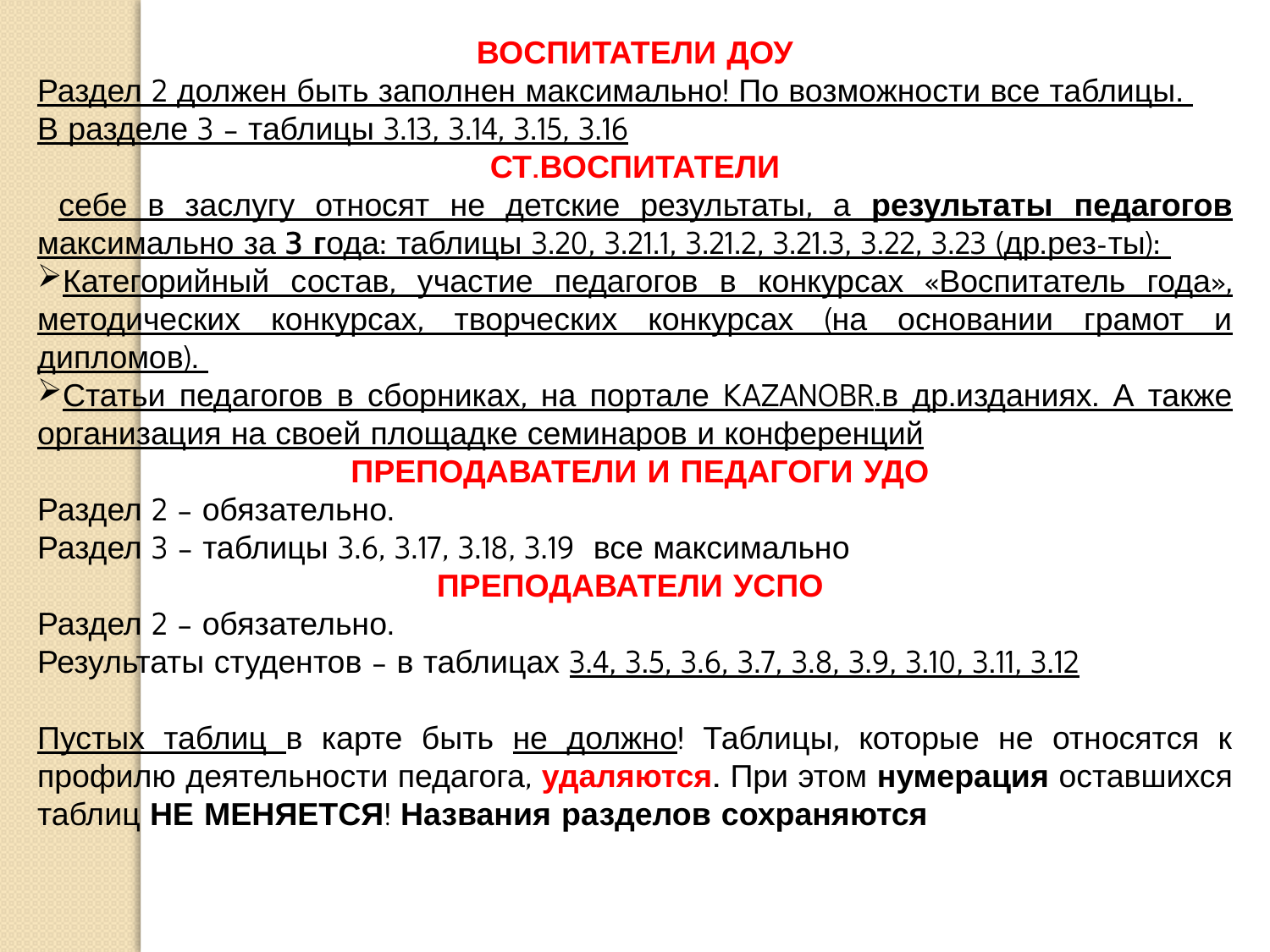

ВОСПИТАТЕЛИ ДОУ
Раздел 2 должен быть заполнен максимально! По возможности все таблицы.
В разделе 3 – таблицы 3.13, 3.14, 3.15, 3.16
СТ.ВОСПИТАТЕЛИ
 себе в заслугу относят не детские результаты, а результаты педагогов максимально за 3 года: таблицы 3.20, 3.21.1, 3.21.2, 3.21.3, 3.22, 3.23 (др.рез-ты):
Категорийный состав, участие педагогов в конкурсах «Воспитатель года», методических конкурсах, творческих конкурсах (на основании грамот и дипломов).
Статьи педагогов в сборниках, на портале KAZANOBR.в др.изданиях. А также организация на своей площадке семинаров и конференций
 ПРЕПОДАВАТЕЛИ И ПЕДАГОГИ УДО
Раздел 2 – обязательно.
Раздел 3 – таблицы 3.6, 3.17, 3.18, 3.19  все максимально
ПРЕПОДАВАТЕЛИ УСПО
Раздел 2 – обязательно.
Результаты студентов – в таблицах 3.4, 3.5, 3.6, 3.7, 3.8, 3.9, 3.10, 3.11, 3.12

Пустых таблиц в карте быть не должно! Таблицы, которые не относятся к профилю деятельности педагога, удаляются. При этом нумерация оставшихся таблиц НЕ МЕНЯЕТСЯ! Названия разделов сохраняются